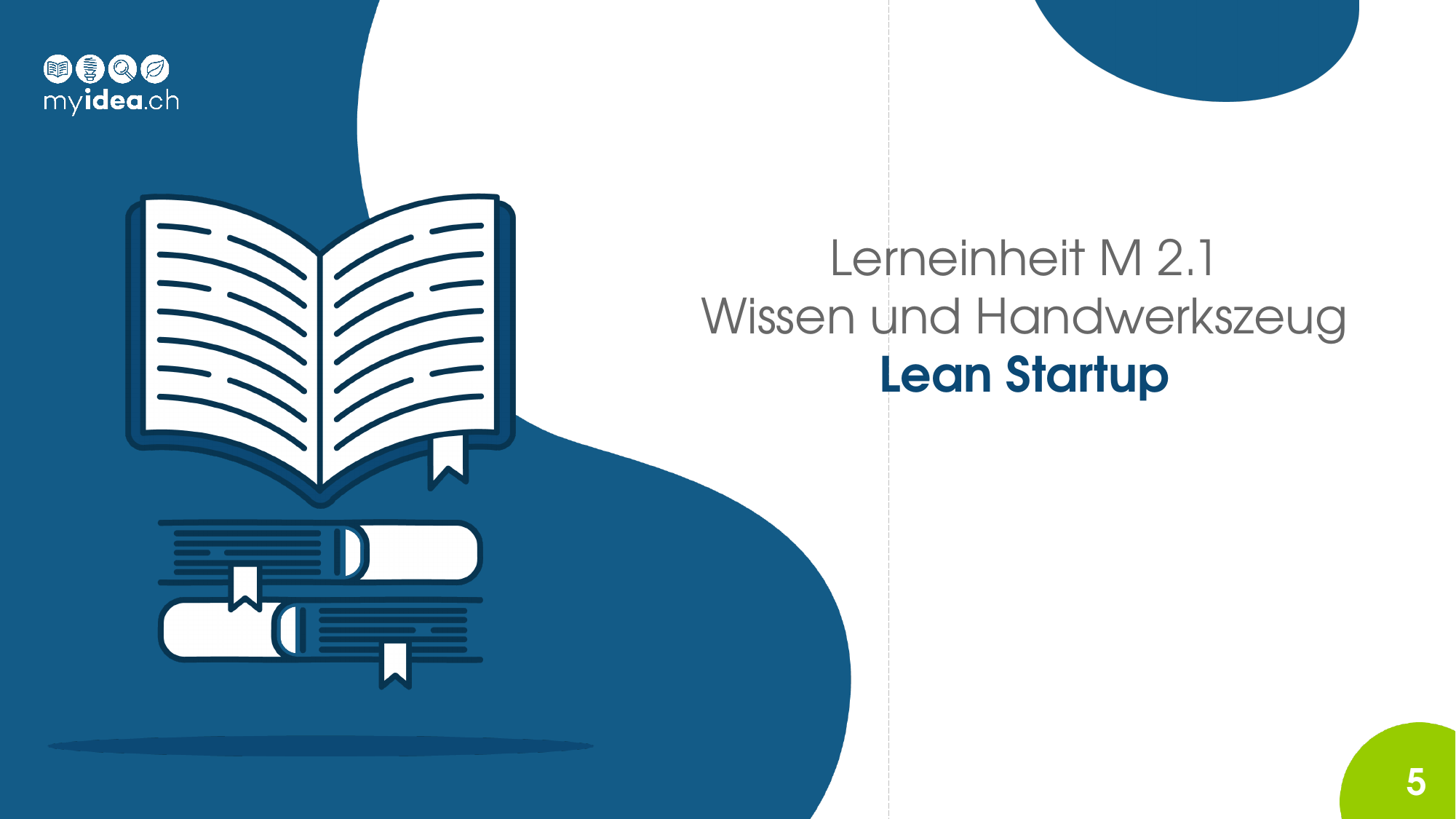

# Lerneinheit M 2.1 Wissen und Handwerkszeug Lean Startup
5